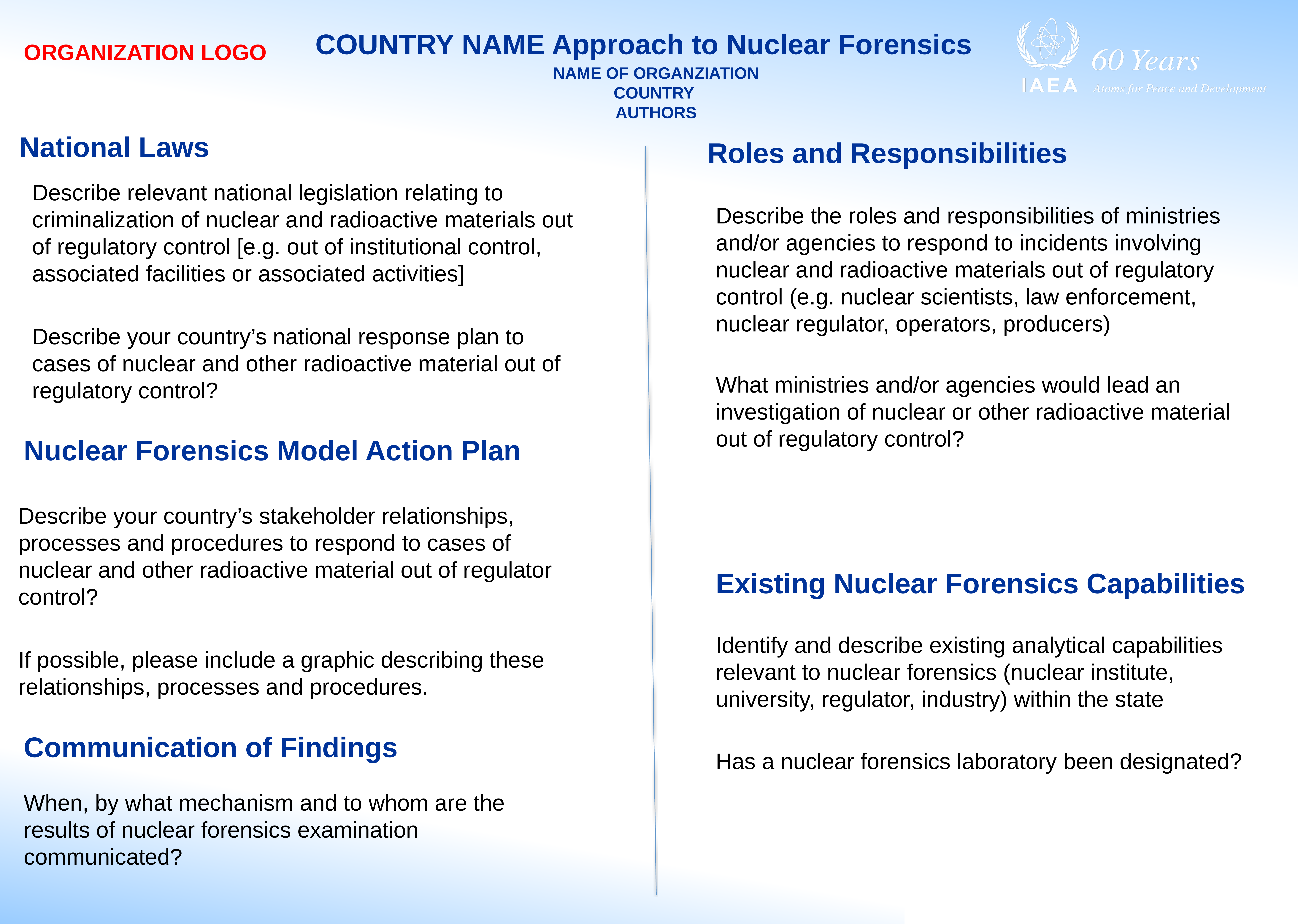

COUNTRY NAME Approach to Nuclear Forensics
ORGANIZATION LOGO
# NAME OF ORGANZIATION COUNTRY AUTHORS
Roles and Responsibilities
National Laws
Describe relevant national legislation relating to criminalization of nuclear and radioactive materials out of regulatory control [e.g. out of institutional control, associated facilities or associated activities]

Describe your country’s national response plan to cases of nuclear and other radioactive material out of regulatory control?
Describe the roles and responsibilities of ministries and/or agencies to respond to incidents involving nuclear and radioactive materials out of regulatory control (e.g. nuclear scientists, law enforcement, nuclear regulator, operators, producers)

What ministries and/or agencies would lead an investigation of nuclear or other radioactive material out of regulatory control?

Nuclear Forensics Model Action Plan
Describe your country’s stakeholder relationships, processes and procedures to respond to cases of nuclear and other radioactive material out of regulator control?

If possible, please include a graphic describing these relationships, processes and procedures.

Existing Nuclear Forensics Capabilities
Identify and describe existing analytical capabilities relevant to nuclear forensics (nuclear institute, university, regulator, industry) within the state

Has a nuclear forensics laboratory been designated?

Communication of Findings
When, by what mechanism and to whom are the results of nuclear forensics examination communicated?